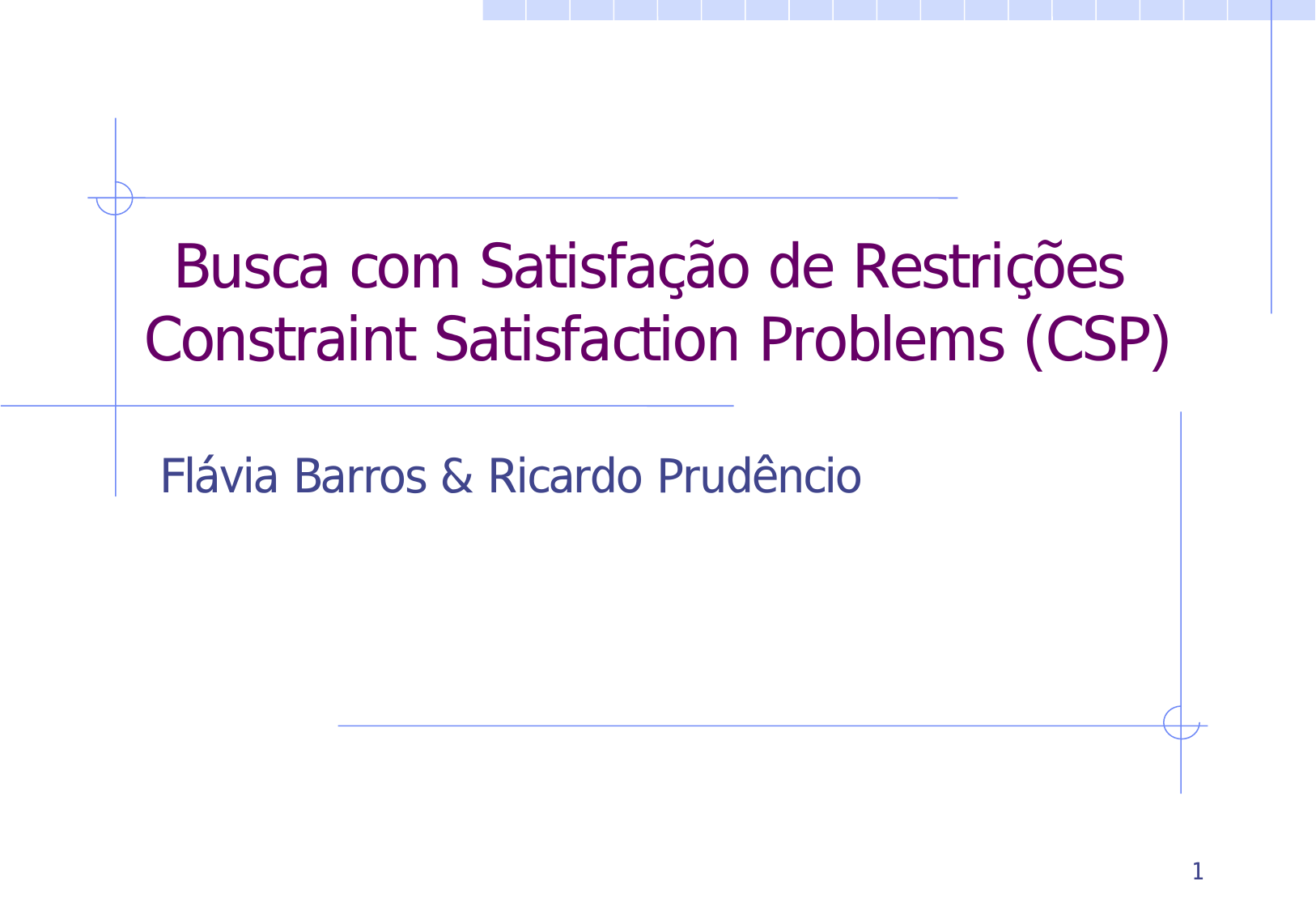

# Busca com Satisfação de Restrições Constraint Satisfaction Problems (CSP)

Flávia Barros & Ricardo Prudêncio

1